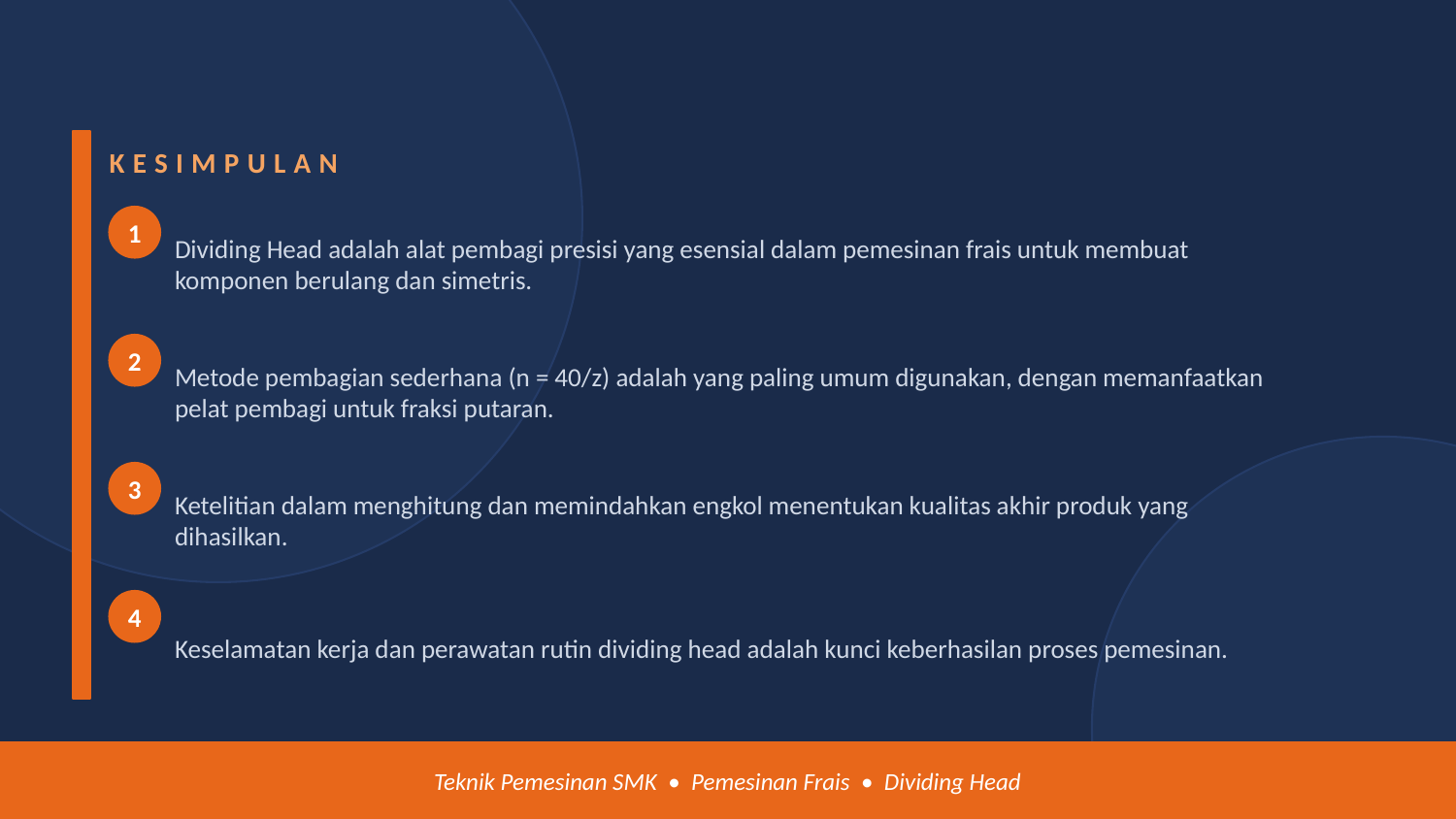

KESIMPULAN

1
Dividing Head adalah alat pembagi presisi yang esensial dalam pemesinan frais untuk membuat komponen berulang dan simetris.

2
Metode pembagian sederhana (n = 40/z) adalah yang paling umum digunakan, dengan memanfaatkan pelat pembagi untuk fraksi putaran.

3
Ketelitian dalam menghitung dan memindahkan engkol menentukan kualitas akhir produk yang dihasilkan.

4
Keselamatan kerja dan perawatan rutin dividing head adalah kunci keberhasilan proses pemesinan.

Teknik Pemesinan SMK  •  Pemesinan Frais  •  Dividing Head